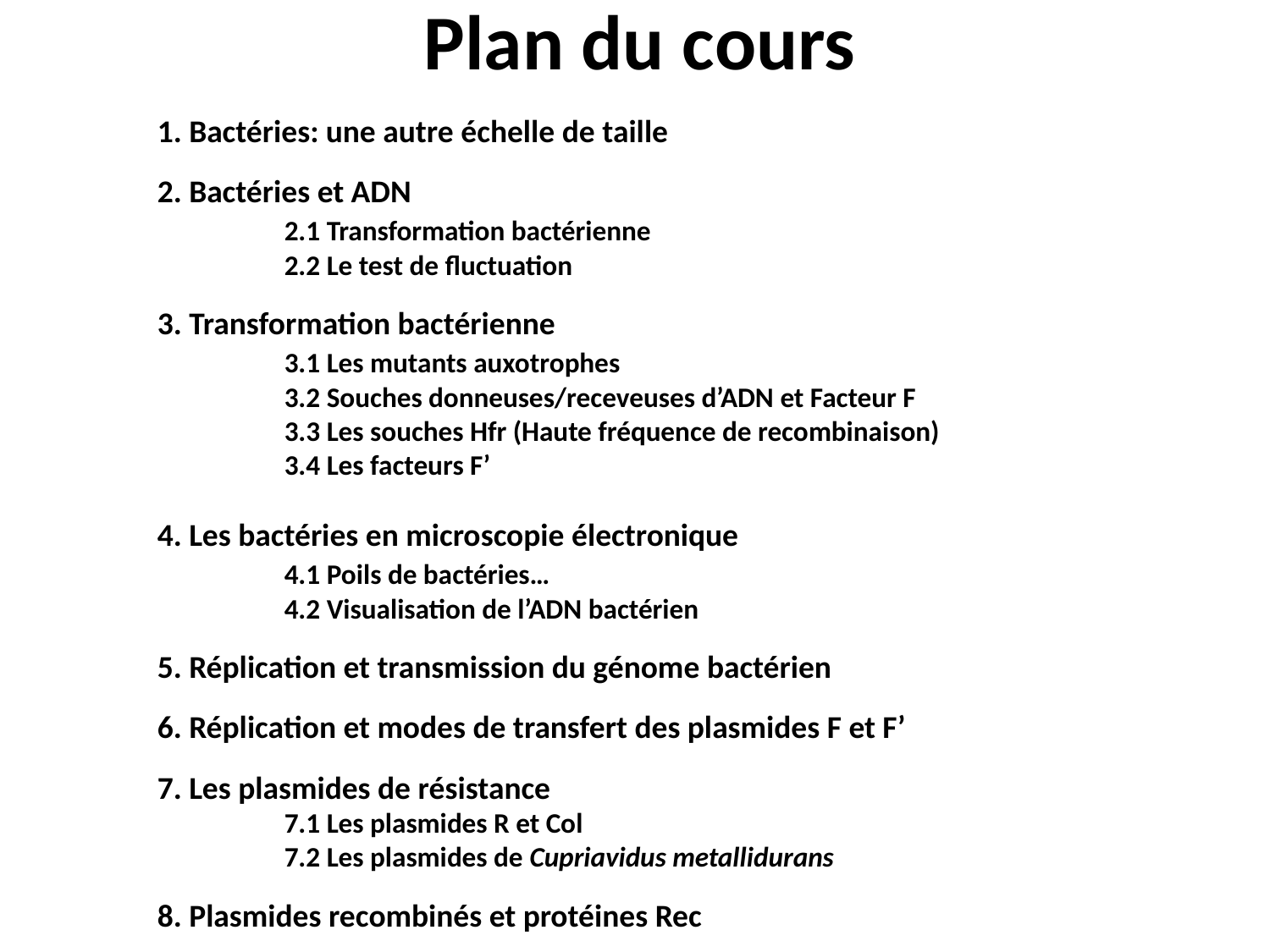

Plan du cours

1. Bactéries: une autre échelle de taille

2. Bactéries et ADN
	2.1 Transformation bactérienne
	2.2 Le test de fluctuation

3. Transformation bactérienne
	3.1 Les mutants auxotrophes
	3.2 Souches donneuses/receveuses d’ADN et Facteur F
	3.3 Les souches Hfr (Haute fréquence de recombinaison)
	3.4 Les facteurs F’

4. Les bactéries en microscopie électronique
 	4.1 Poils de bactéries…
	4.2 Visualisation de l’ADN bactérien

5. Réplication et transmission du génome bactérien

6. Réplication et modes de transfert des plasmides F et F’

7. Les plasmides de résistance
	7.1 Les plasmides R et Col
	7.2 Les plasmides de Cupriavidus metallidurans

8. Plasmides recombinés et protéines Rec